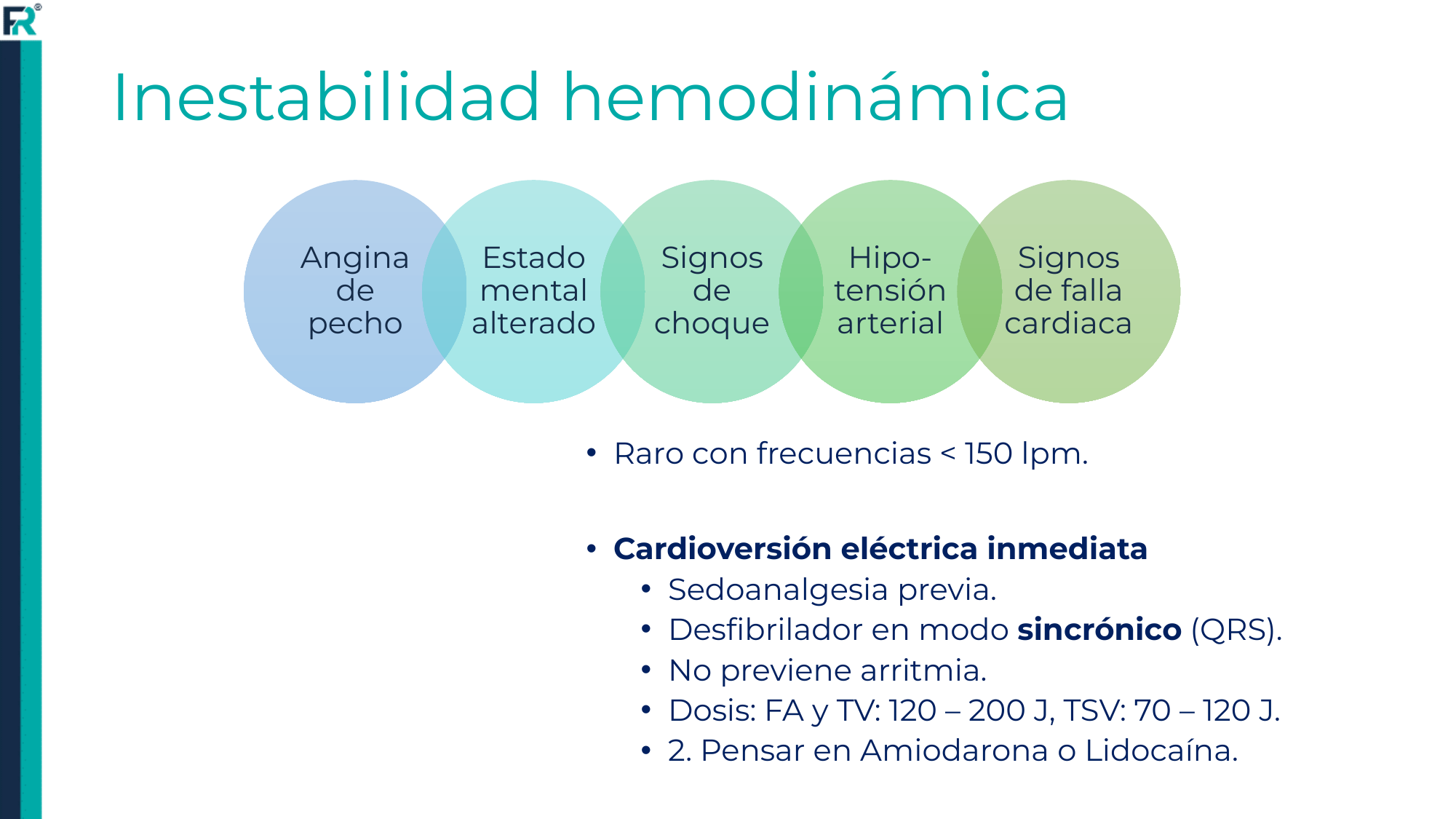

# Inestabilidad hemodinámica
Angina de pecho
Estado mental alterado
Signos de choque
Hipo-tensión arterial
Signos de falla cardiaca
Raro con frecuencias < 150 lpm.

Cardioversión eléctrica inmediata
Sedoanalgesia previa.
Desfibrilador en modo sincrónico (QRS).
No previene arritmia.
Dosis: FA y TV: 120 – 200 J, TSV: 70 – 120 J.
2. Pensar en Amiodarona o Lidocaína.